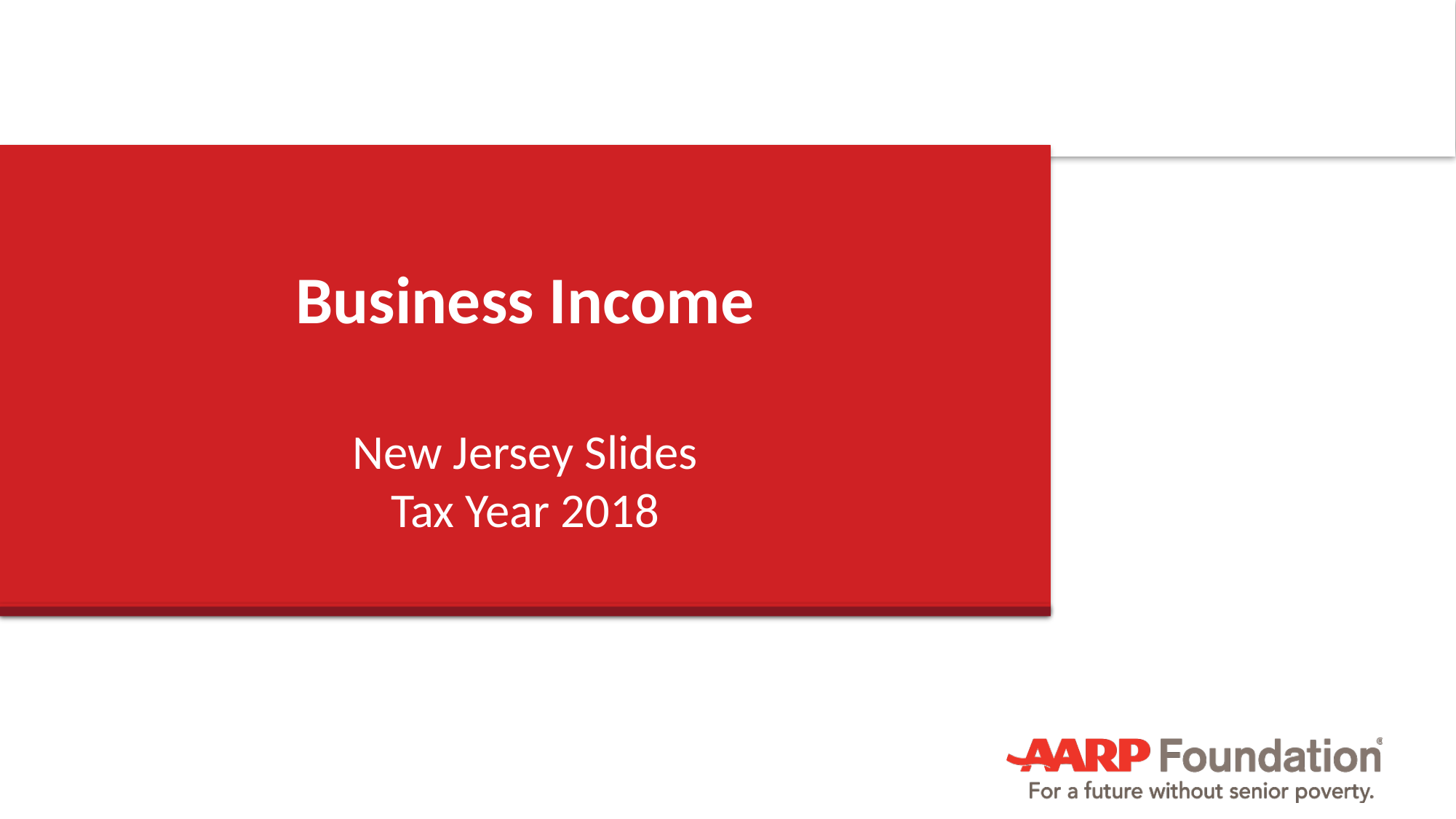

# Business Income
New Jersey Slides
Tax Year 2018